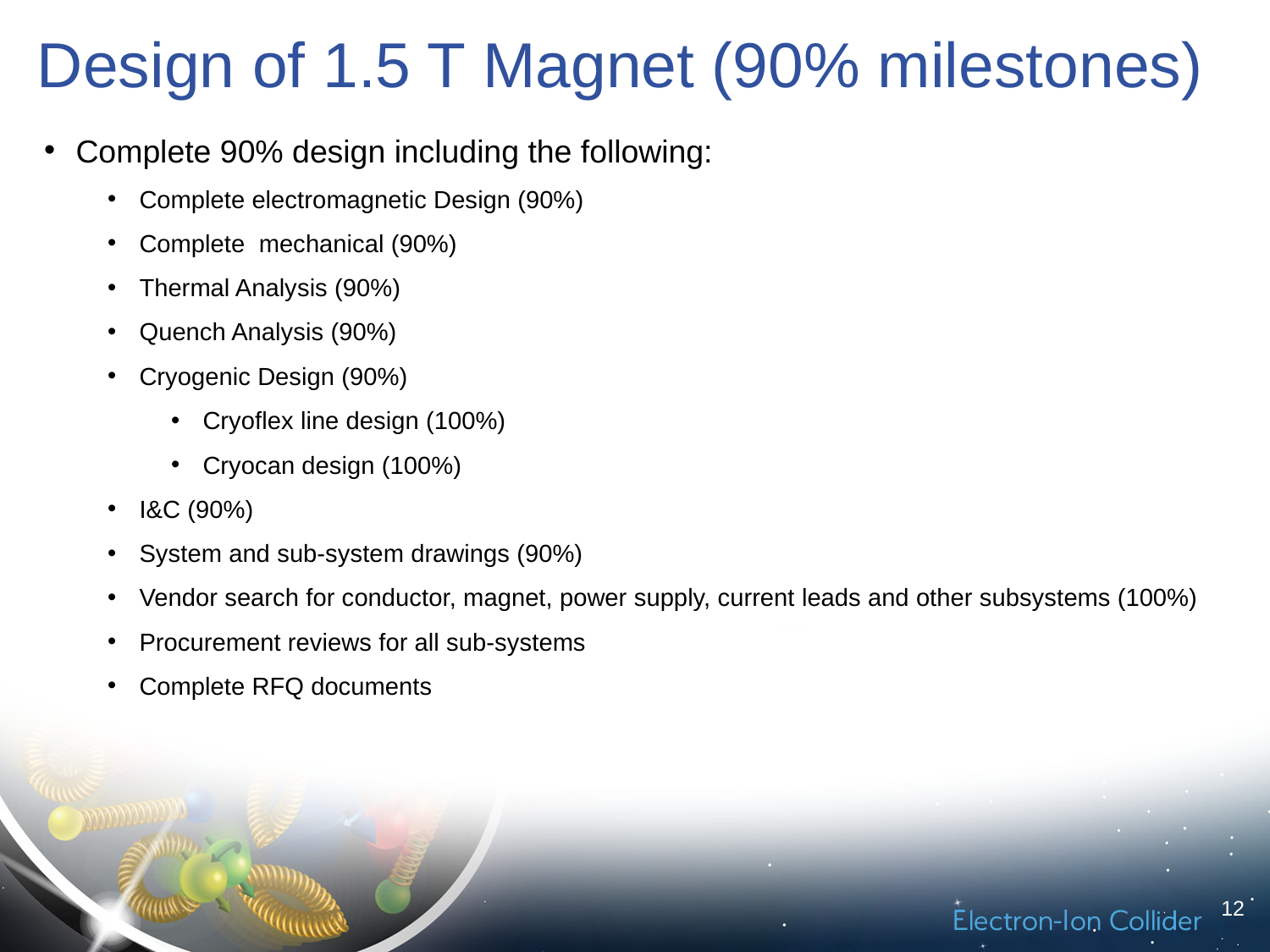

# Design of 1.5 T Magnet (90% milestones)
Complete 90% design including the following:
Complete electromagnetic Design (90%)
Complete  mechanical (90%)
Thermal Analysis (90%)
Quench Analysis (90%)
Cryogenic Design (90%)
Cryoflex line design (100%)
Cryocan design (100%)
I&C (90%)
System and sub-system drawings (90%)
Vendor search for conductor, magnet, power supply, current leads and other subsystems (100%)
Procurement reviews for all sub-systems
Complete RFQ documents

12